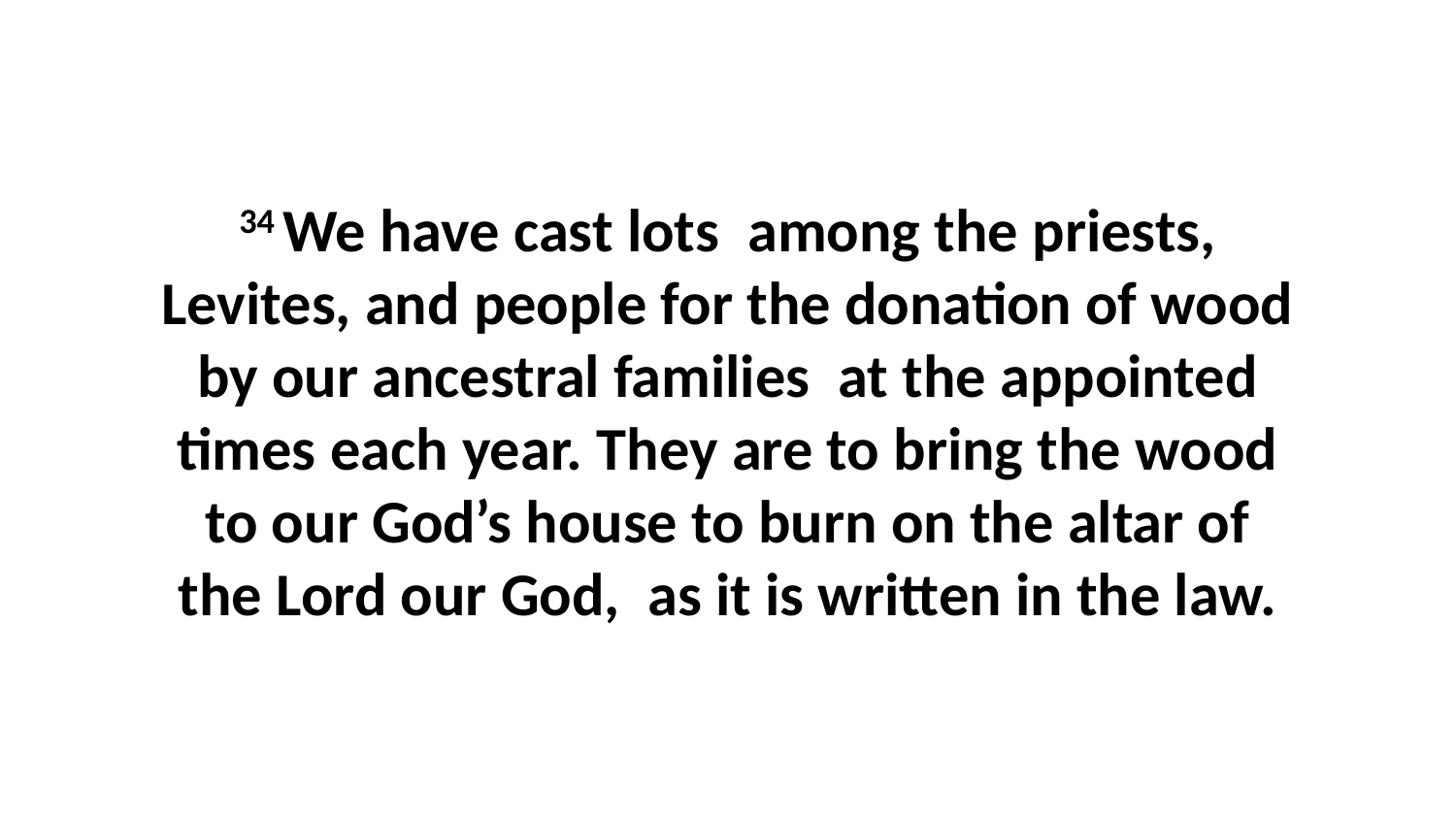

34 We have cast lots  among the priests, Levites, and people for the donation of wood by our ancestral families  at the appointed times each year. They are to bring the wood to our God’s house to burn on the altar of the Lord our God,  as it is written in the law.